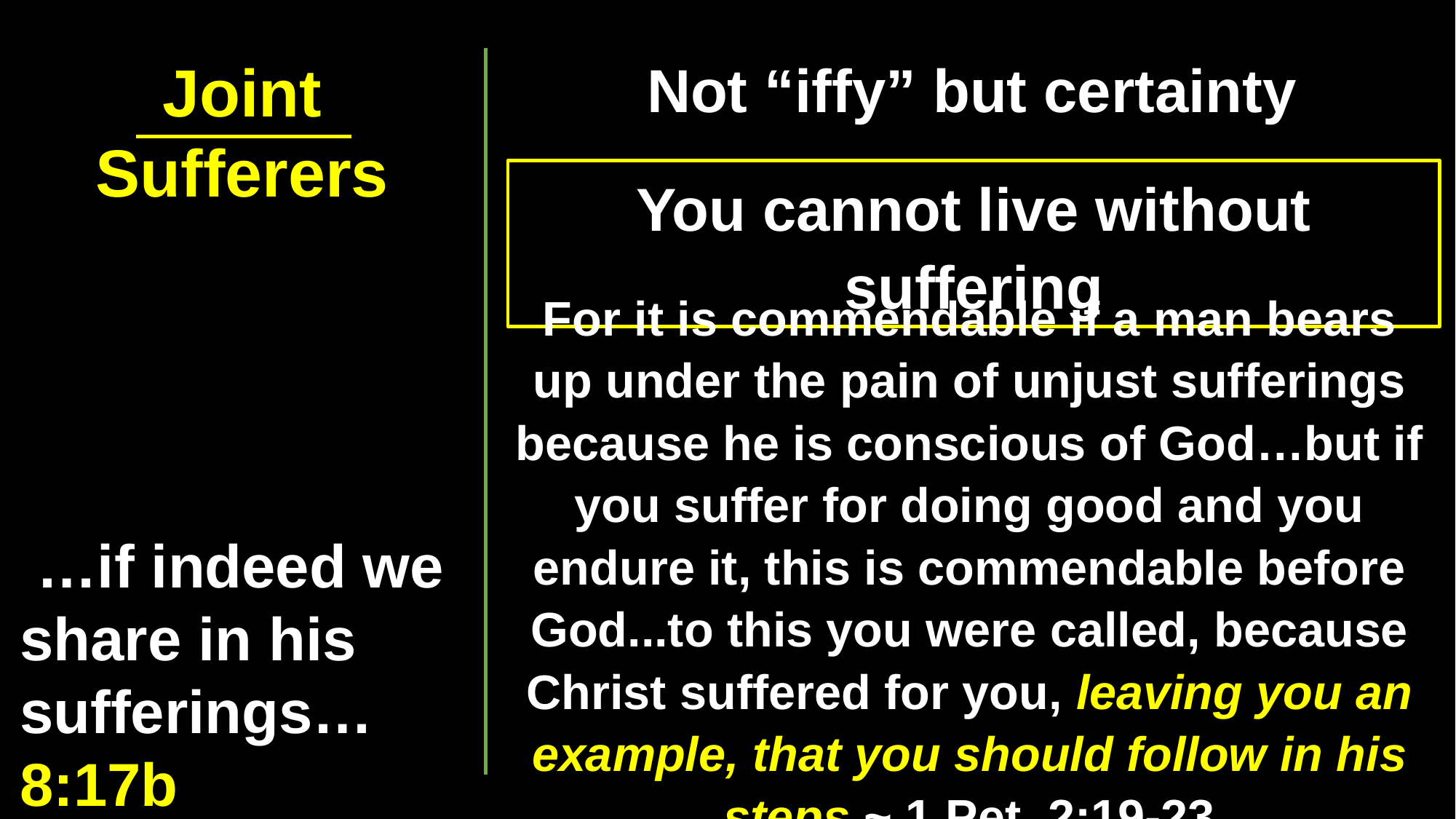

Joint Sufferers
Not “iffy” but certainty
You cannot live without suffering
For it is commendable if a man bears up under the pain of unjust sufferings because he is conscious of God…but if you suffer for doing good and you endure it, this is commendable before God...to this you were called, because Christ suffered for you, leaving you an example, that you should follow in his steps ~ 1 Pet. 2:19-23
 …if indeed we share in his sufferings…  8:17b